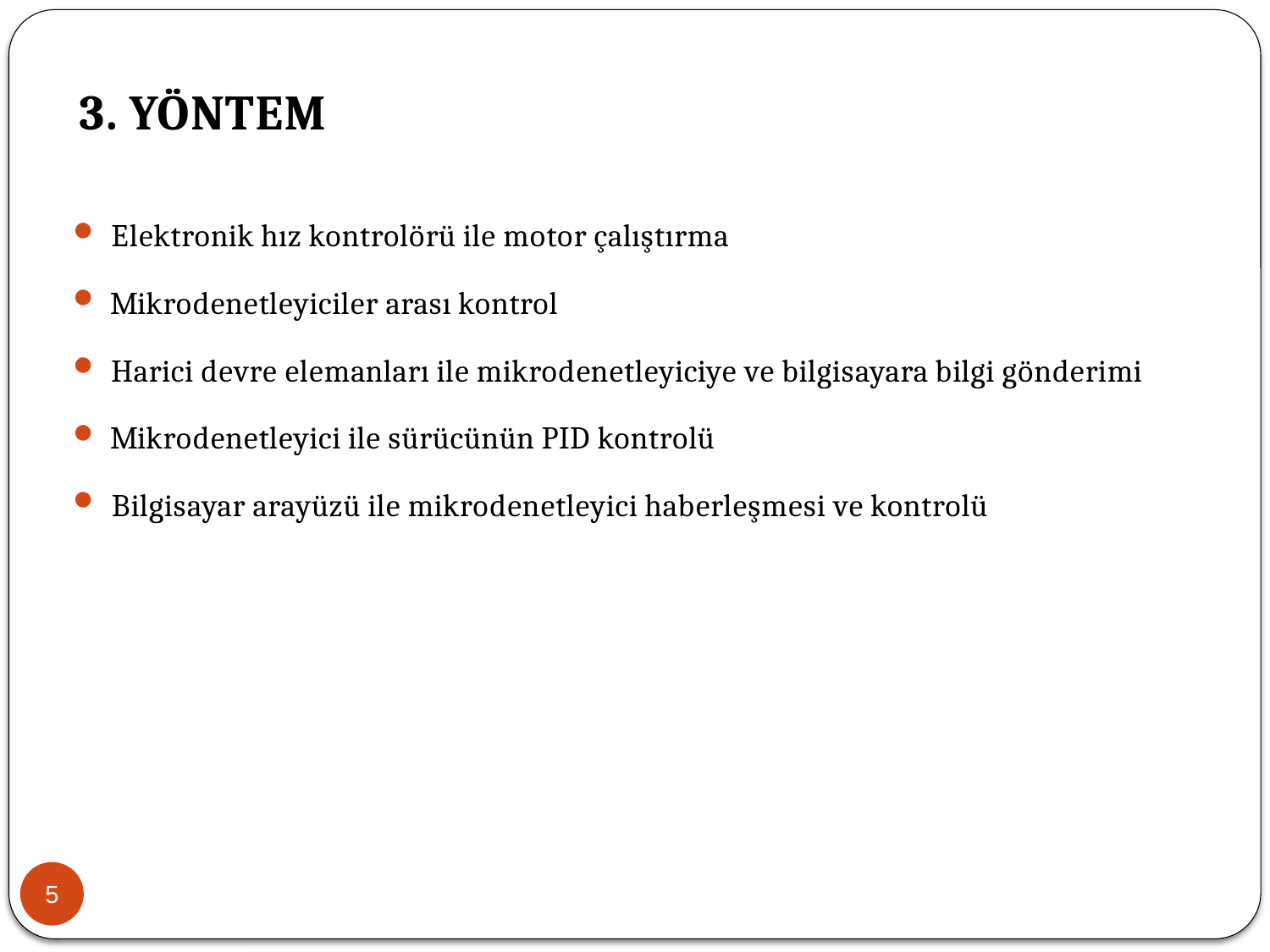

# 3. YÖNTEM
Elektronik hız kontrolörü ile motor çalıştırma
Mikrodenetleyiciler arası kontrol
Harici devre elemanları ile mikrodenetleyiciye ve bilgisayara bilgi gönderimi
Mikrodenetleyici ile sürücünün PID kontrolü
Bilgisayar arayüzü ile mikrodenetleyici haberleşmesi ve kontrolü

5